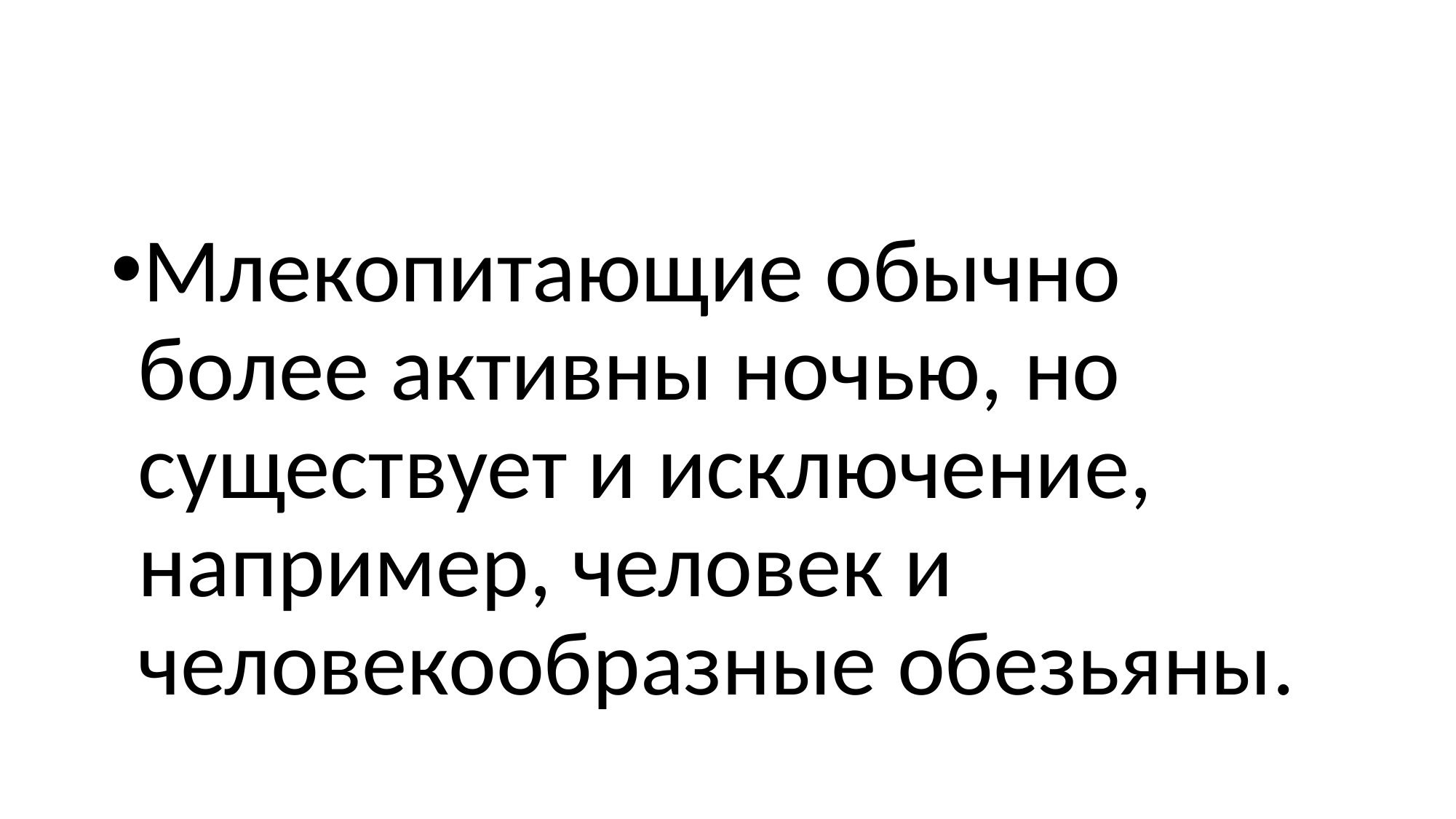

#
Млекопитающие обычно более активны ночью, но существует и исключение, например, человек и человекообразные обезьяны.